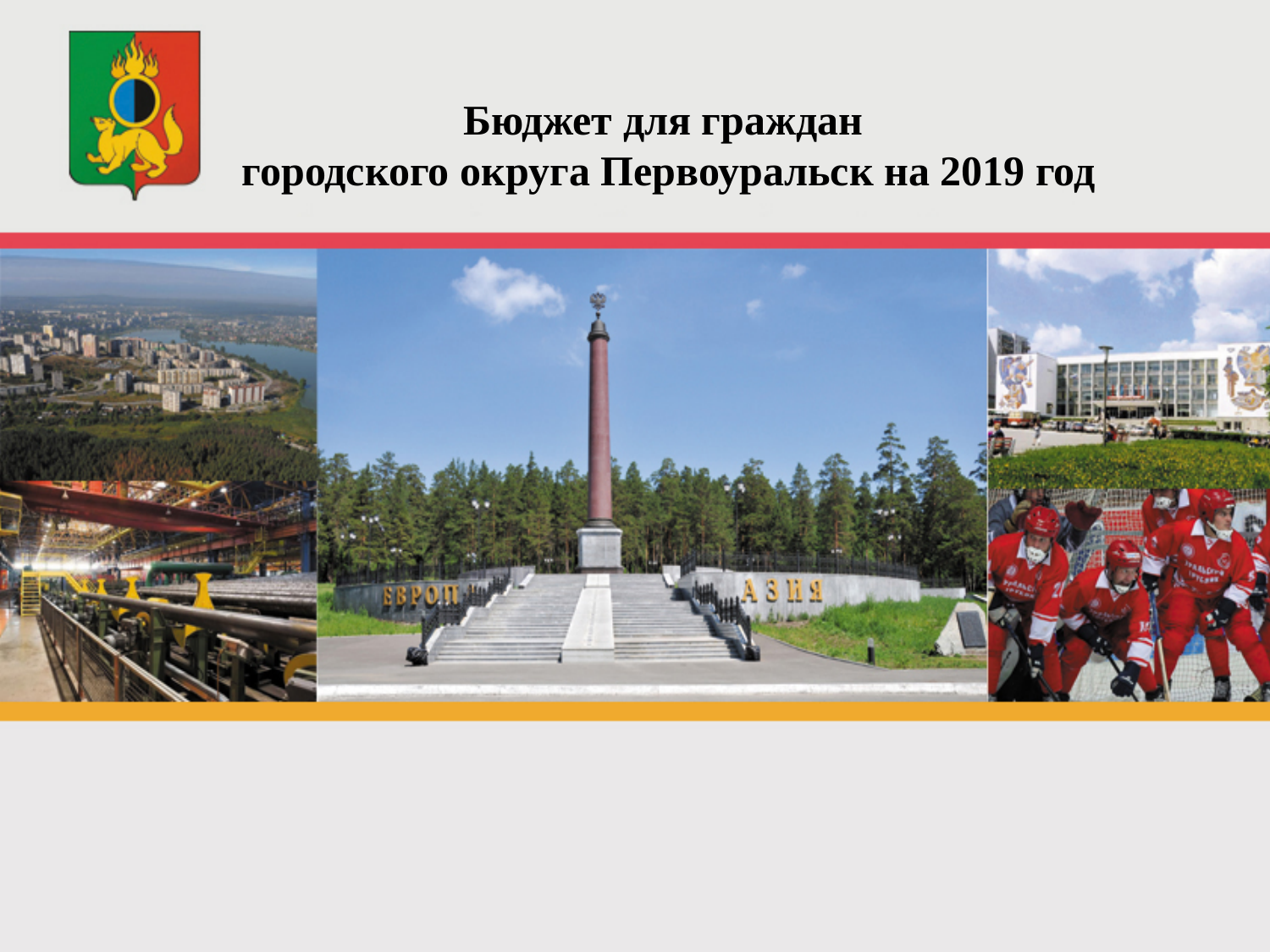

Бюджет для граждан
городского округа Первоуральск на 2019 год